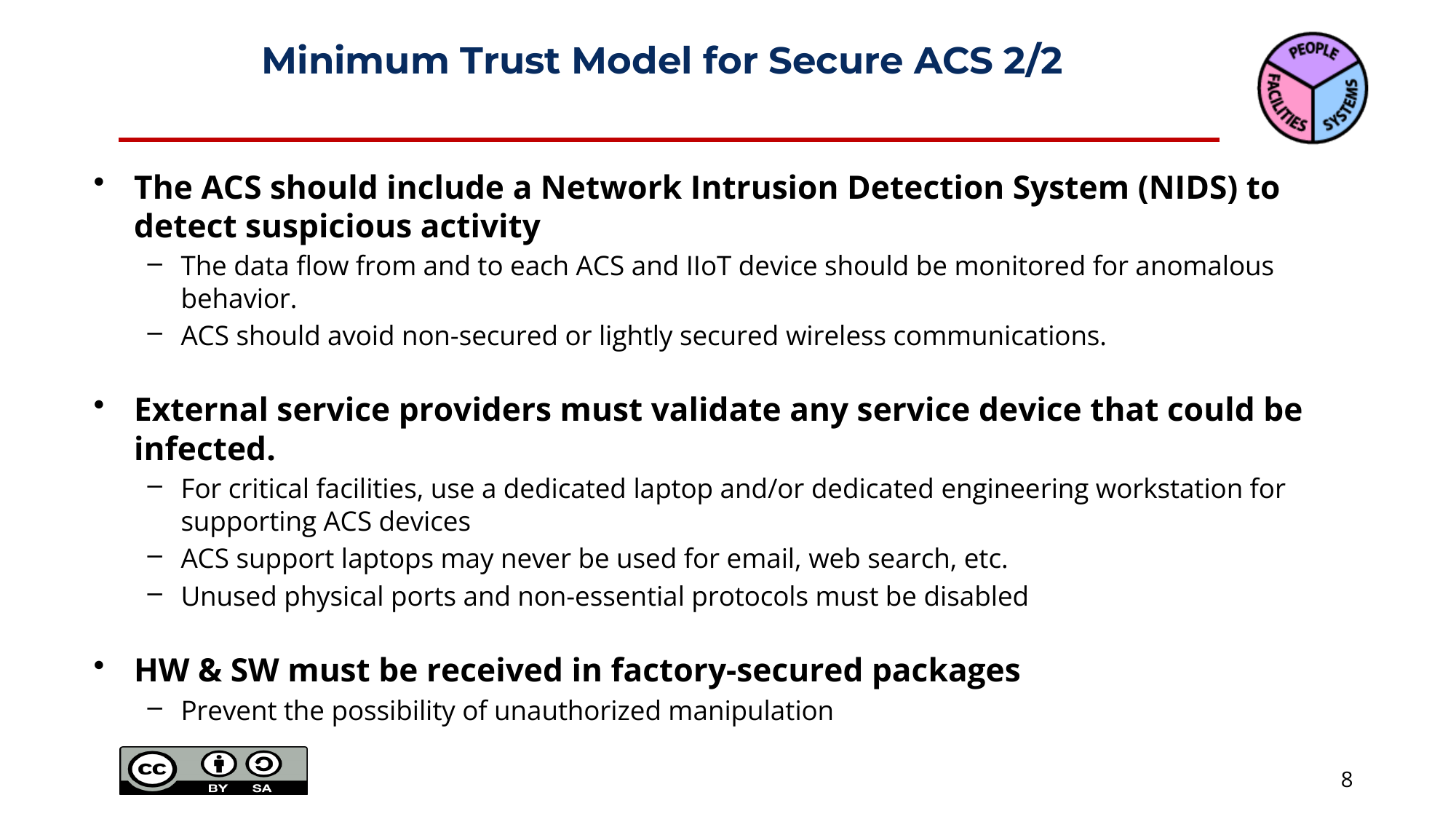

# Minimum Trust Model for Secure ACS 2/2
The ACS should include a Network Intrusion Detection System (NIDS) to detect suspicious activity
The data flow from and to each ACS and IIoT device should be monitored for anomalous behavior.
ACS should avoid non-secured or lightly secured wireless communications.
External service providers must validate any service device that could be infected.
For critical facilities, use a dedicated laptop and/or dedicated engineering workstation for supporting ACS devices
ACS support laptops may never be used for email, web search, etc.
Unused physical ports and non-essential protocols must be disabled
HW & SW must be received in factory-secured packages
Prevent the possibility of unauthorized manipulation